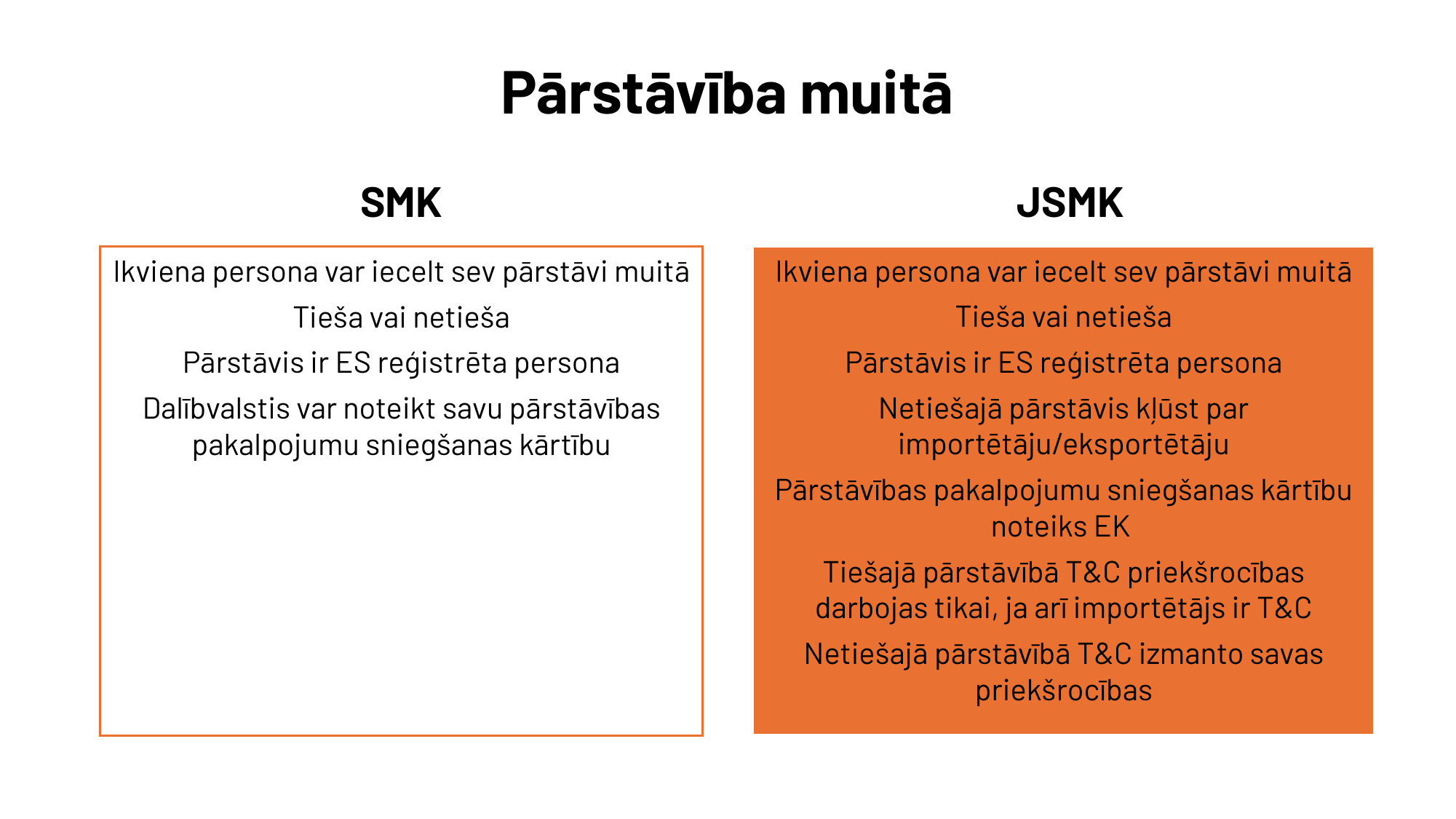

# Pārstāvība muitā
JSMK
SMK
Ikviena persona var iecelt sev pārstāvi muitā
Tieša vai netieša
Pārstāvis ir ES reģistrēta persona
Dalībvalstis var noteikt savu pārstāvības pakalpojumu sniegšanas kārtību
Ikviena persona var iecelt sev pārstāvi muitā
Tieša vai netieša
Pārstāvis ir ES reģistrēta persona
Netiešajā pārstāvis kļūst par importētāju/eksportētāju
Pārstāvības pakalpojumu sniegšanas kārtību noteiks EK
Tiešajā pārstāvībā T&C priekšrocības darbojas tikai, ja arī importētājs ir T&C
Netiešajā pārstāvībā T&C izmanto savas priekšrocības